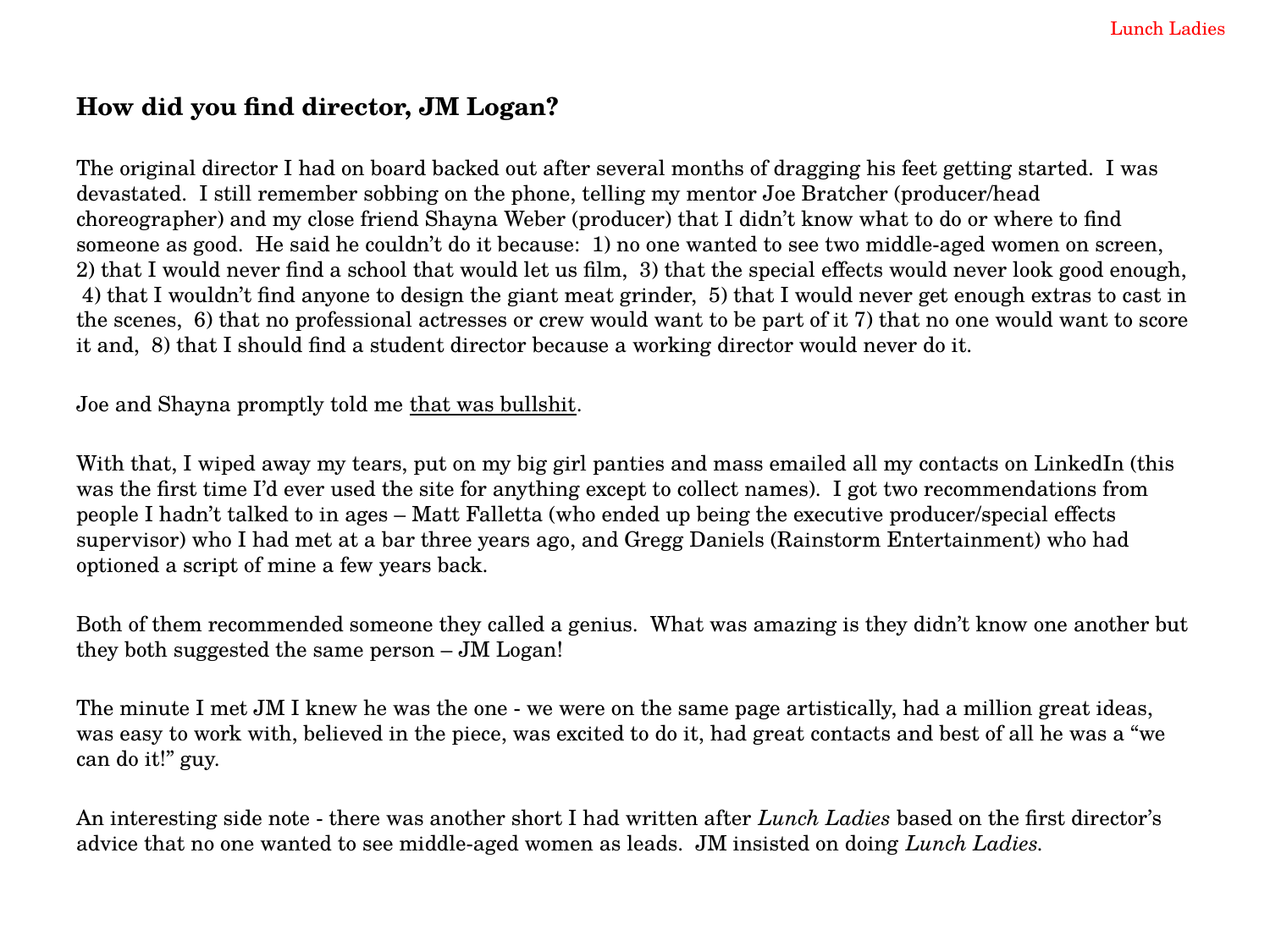

# Lunch Ladies
How did you find director, JM Logan?

The original director I had on board backed out after several months of dragging his feet getting started.  I was devastated.  I still remember sobbing on the phone, telling my mentor Joe Bratcher (producer/head choreographer) and my close friend Shayna Weber (producer) that I didn’t know what to do or where to find someone as good.  He said he couldn’t do it because:  1) no one wanted to see two middle-aged women on screen,  2) that I would never find a school that would let us film,  3) that the special effects would never look good enough,  4) that I wouldn’t find anyone to design the giant meat grinder,  5) that I would never get enough extras to cast in the scenes,  6) that no professional actresses or crew would want to be part of it 7) that no one would want to score it and,  8) that I should find a student director because a working director would never do it.

Joe and Shayna promptly told me that was bullshit.

With that, I wiped away my tears, put on my big girl panties and mass emailed all my contacts on LinkedIn (this was the first time I’d ever used the site for anything except to collect names).  I got two recommendations from people I hadn’t talked to in ages – Matt Falletta (who ended up being the executive producer/special effects supervisor) who I had met at a bar three years ago, and Gregg Daniels (Rainstorm Entertainment) who had optioned a script of mine a few years back.

Both of them recommended someone they called a genius.  What was amazing is they didn’t know one another but they both suggested the same person – JM Logan!

The minute I met JM I knew he was the one - we were on the same page artistically, had a million great ideas, was easy to work with, believed in the piece, was excited to do it, had great contacts and best of all he was a “we can do it!” guy.

An interesting side note - there was another short I had written after Lunch Ladies based on the first director’s advice that no one wanted to see middle-aged women as leads.  JM insisted on doing Lunch Ladies.